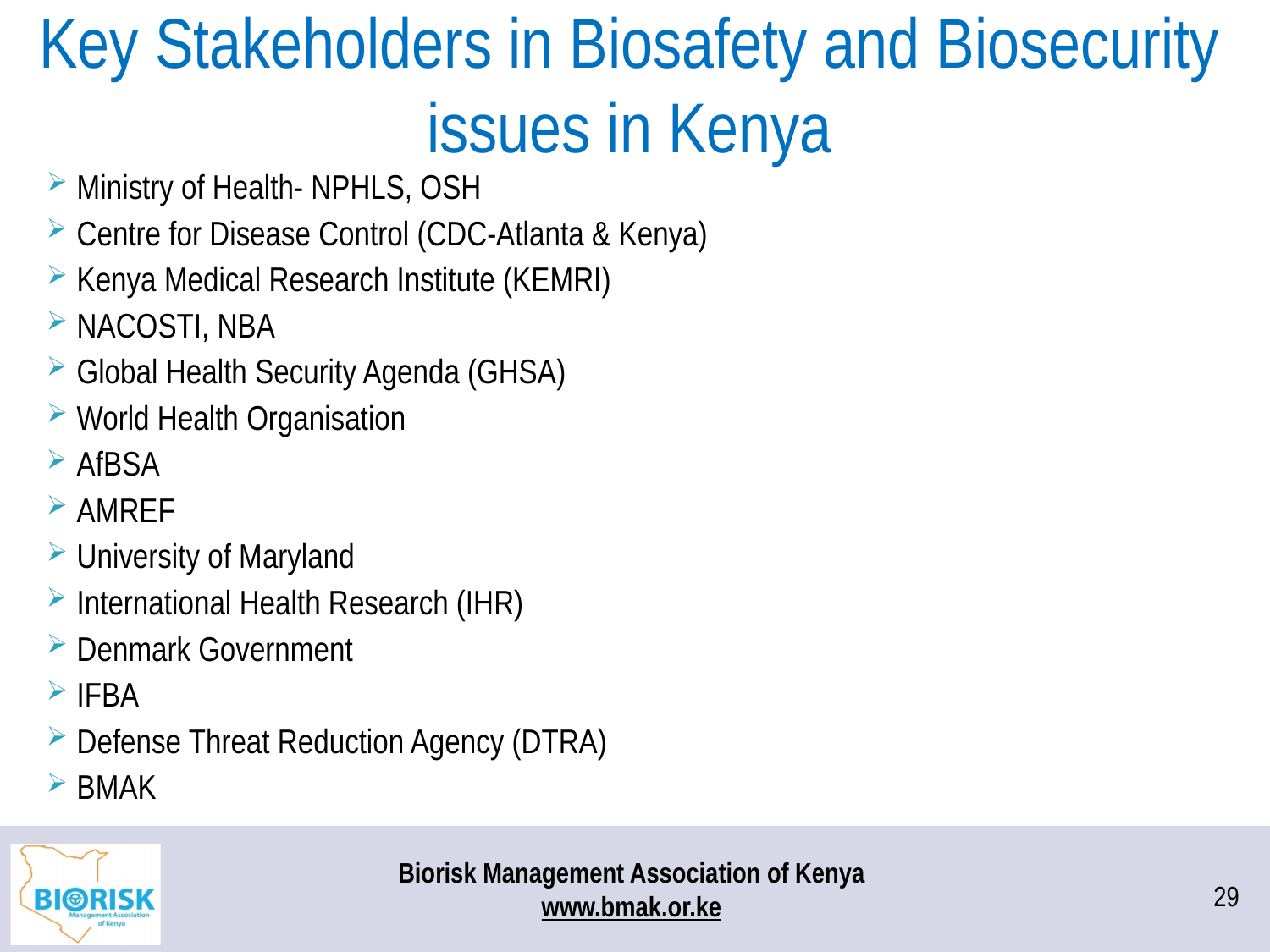

# Key Stakeholders in Biosafety and Biosecurity issues in Kenya
Ministry of Health- NPHLS, OSH
Centre for Disease Control (CDC-Atlanta & Kenya)
Kenya Medical Research Institute (KEMRI)
NACOSTI, NBA
Global Health Security Agenda (GHSA)
World Health Organisation
AfBSA
AMREF
University of Maryland
International Health Research (IHR)
Denmark Government
IFBA
Defense Threat Reduction Agency (DTRA)
BMAK

29